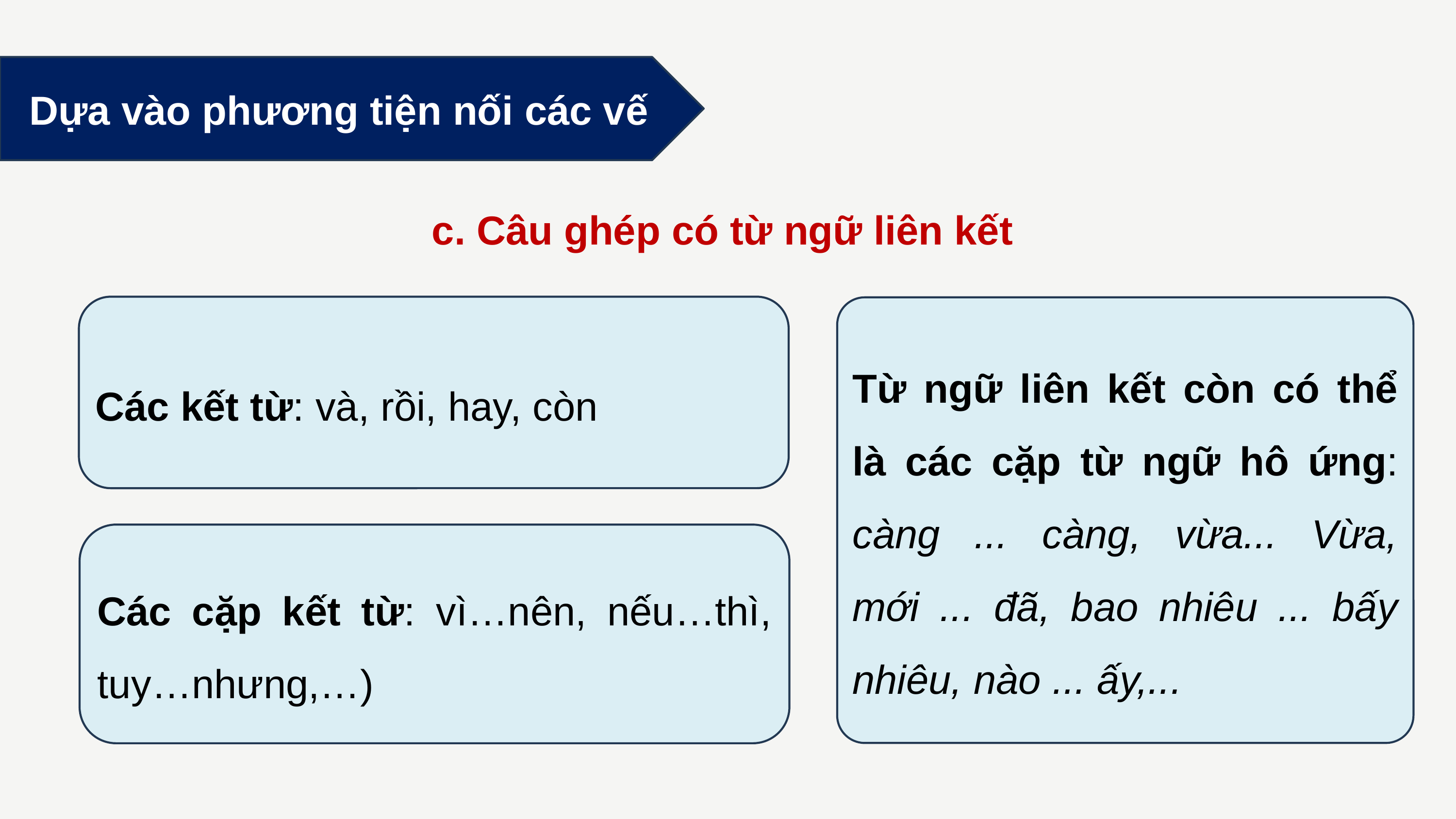

Dựa vào phương tiện nối các vế
c. Câu ghép có từ ngữ liên kết
Các kết từ: và, rồi, hay, còn
Từ ngữ liên kết còn có thể là các cặp từ ngữ hô ứng: càng ... càng, vừa... Vừa, mới ... đã, bao nhiêu ... bấy nhiêu, nào ... ấy,...
Các cặp kết từ: vì…nên, nếu…thì, tuy…nhưng,…)